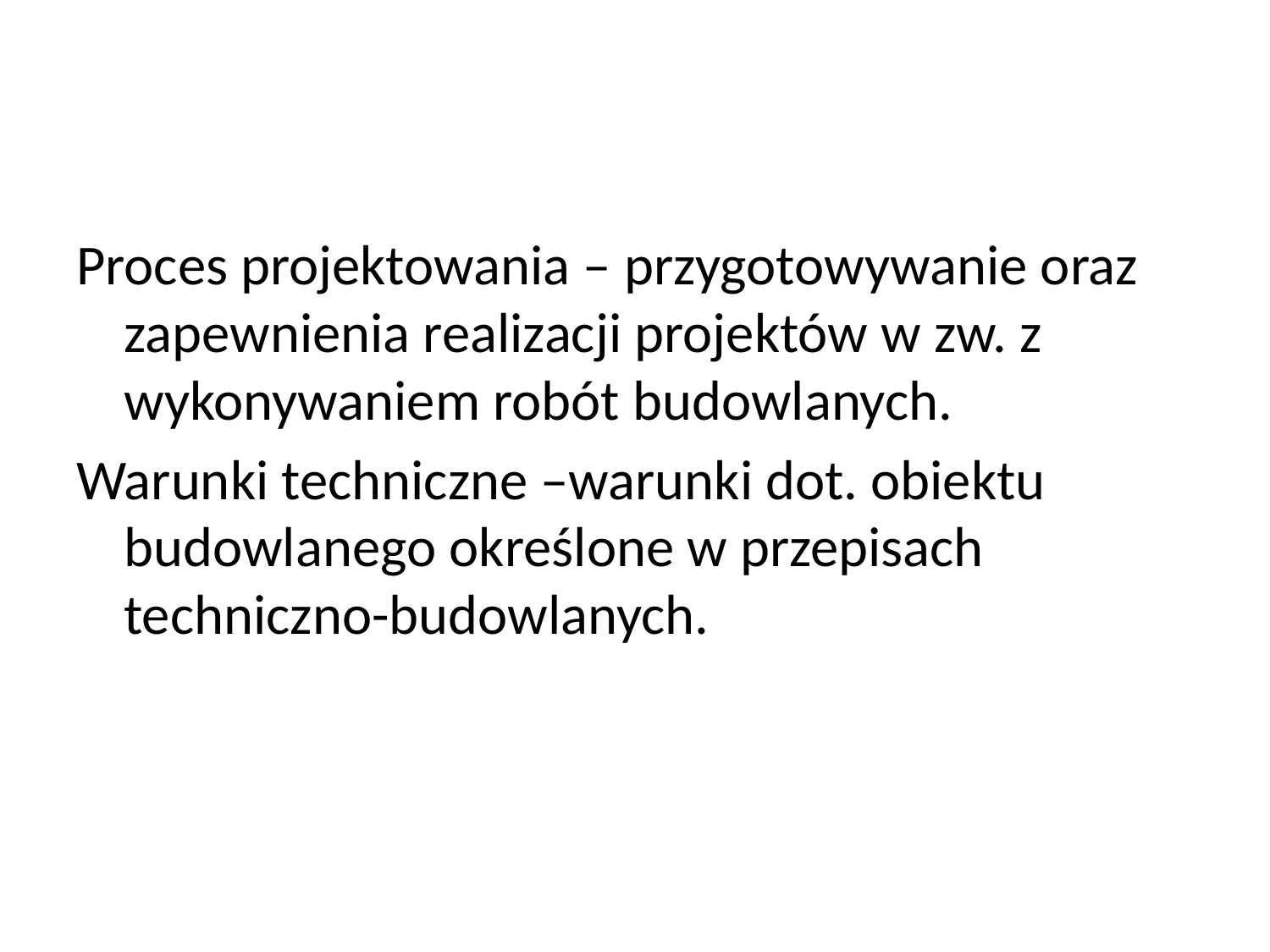

#
Proces projektowania – przygotowywanie oraz zapewnienia realizacji projektów w zw. z wykonywaniem robót budowlanych.
Warunki techniczne –warunki dot. obiektu budowlanego określone w przepisach techniczno-budowlanych.